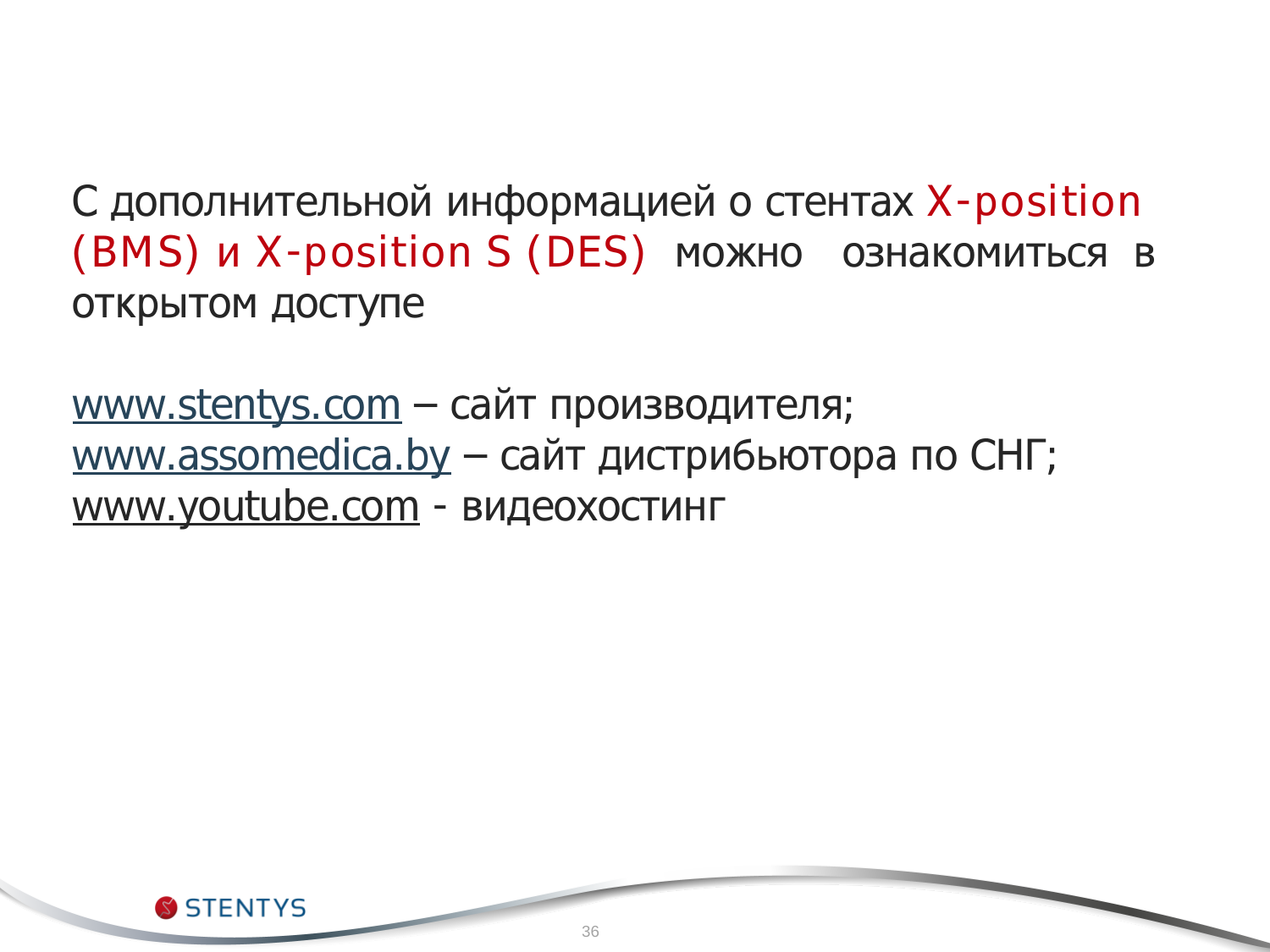

# С дополнительной информацией о стентах X-position (BMS) и X-position S (DES)  можно   ознакомиться  в открытом доступе www.stentys.com – сайт производителя; www.assomedica.by – сайт дистрибьютора по СНГ; www.youtube.com - видеохостинг
36